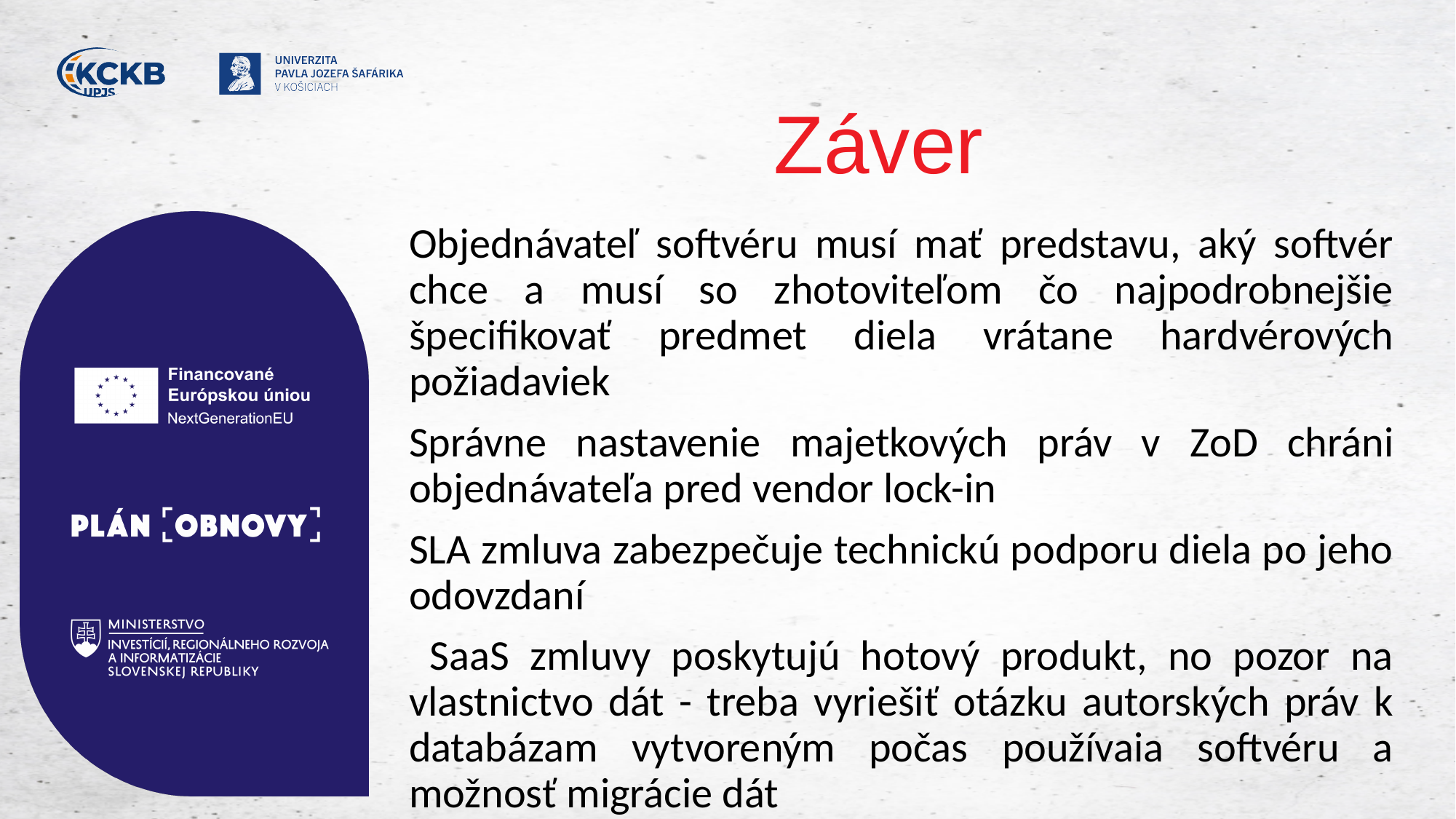

# Záver
Objednávateľ softvéru musí mať predstavu, aký softvér chce a musí so zhotoviteľom čo najpodrobnejšie špecifikovať predmet diela vrátane hardvérových požiadaviek
Správne nastavenie majetkových práv v ZoD chráni objednávateľa pred vendor lock-in
SLA zmluva zabezpečuje technickú podporu diela po jeho odovzdaní
 SaaS zmluvy poskytujú hotový produkt, no pozor na vlastnictvo dát - treba vyriešiť otázku autorských práv k databázam vytvoreným počas používaia softvéru a možnosť migrácie dát